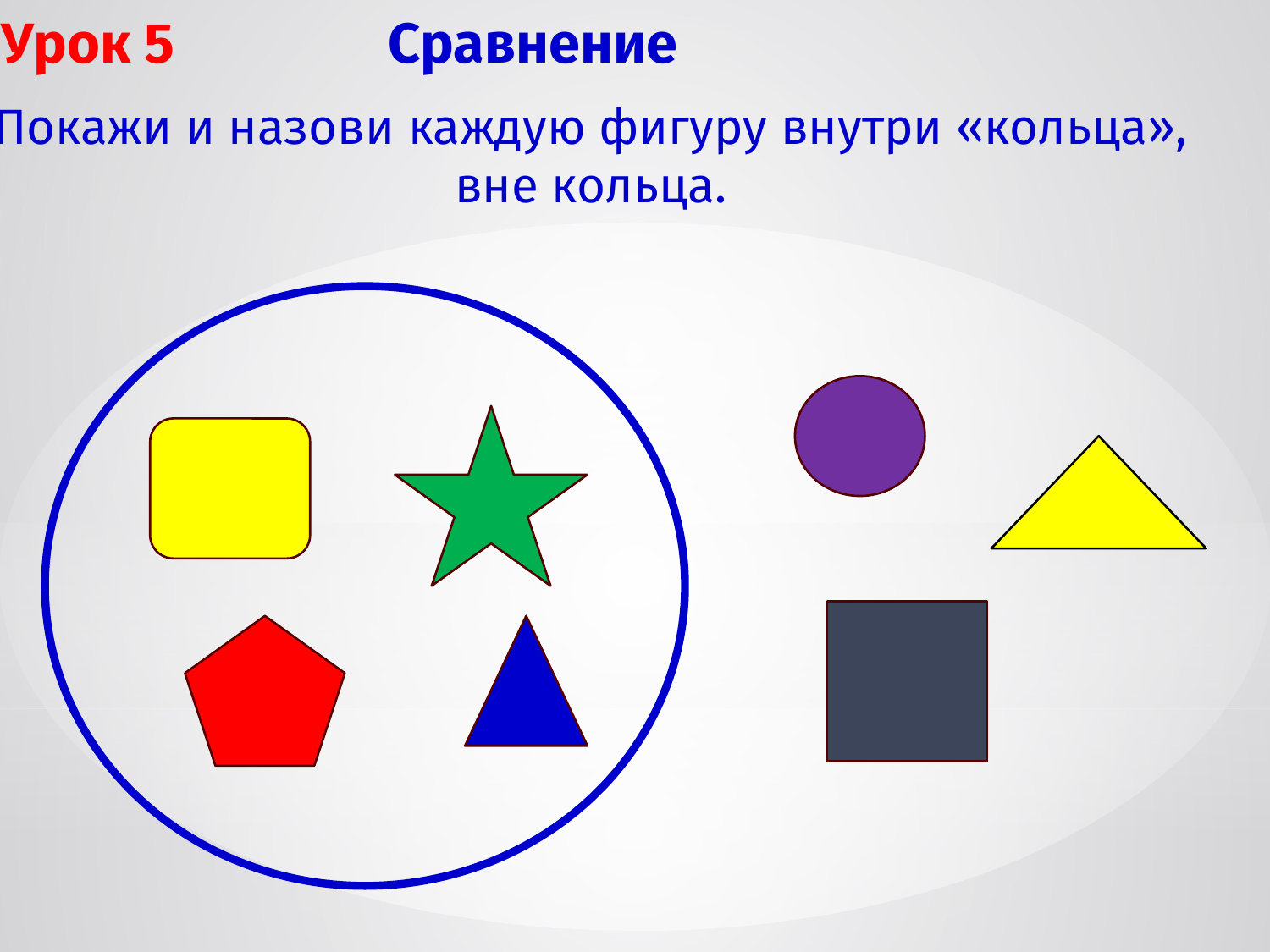

Урок 5                Сравнение

Покажи и назови каждую фигуру внутри «кольца», вне кольца.